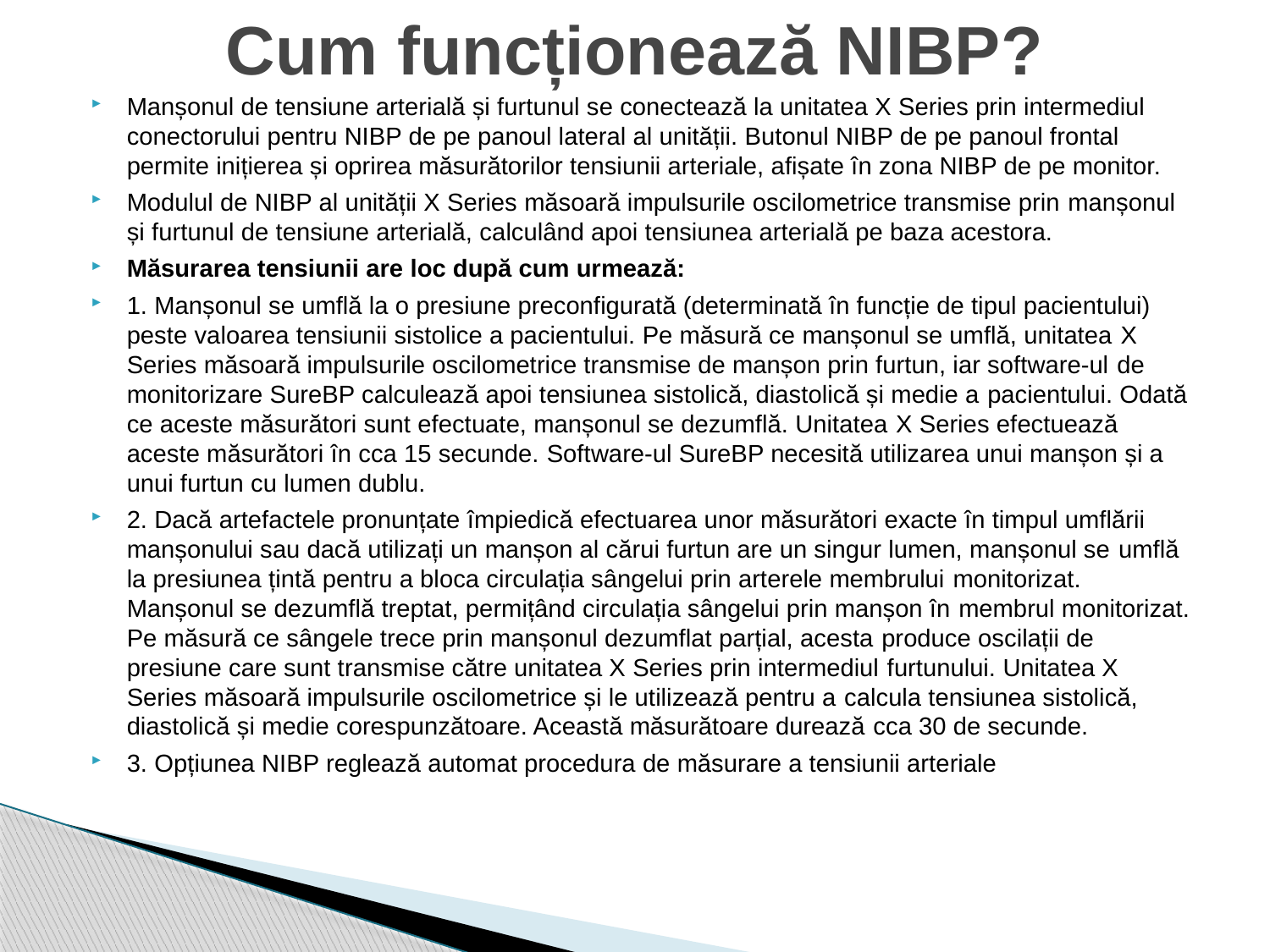

# Cum funcționează NIBP?
Manșonul de tensiune arterială și furtunul se conectează la unitatea X Series prin intermediul conectorului pentru NIBP de pe panoul lateral al unității. Butonul NIBP de pe panoul frontal permite inițierea și oprirea măsurătorilor tensiunii arteriale, afișate în zona NIBP de pe monitor.
Modulul de NIBP al unității X Series măsoară impulsurile oscilometrice transmise prin manșonul și furtunul de tensiune arterială, calculând apoi tensiunea arterială pe baza acestora.
Măsurarea tensiunii are loc după cum urmează:
1. Manșonul se umflă la o presiune preconfigurată (determinată în funcție de tipul pacientului) peste valoarea tensiunii sistolice a pacientului. Pe măsură ce manșonul se umflă, unitatea X Series măsoară impulsurile oscilometrice transmise de manșon prin furtun, iar software-ul de monitorizare SureBP calculează apoi tensiunea sistolică, diastolică și medie a pacientului. Odată ce aceste măsurători sunt efectuate, manșonul se dezumflă. Unitatea X Series efectuează aceste măsurători în cca 15 secunde. Software-ul SureBP necesită utilizarea unui manșon și a unui furtun cu lumen dublu.
2. Dacă artefactele pronunțate împiedică efectuarea unor măsurători exacte în timpul umflării manșonului sau dacă utilizați un manșon al cărui furtun are un singur lumen, manșonul se umflă la presiunea țintă pentru a bloca circulația sângelui prin arterele membrului monitorizat. Manșonul se dezumflă treptat, permițând circulația sângelui prin manșon în membrul monitorizat. Pe măsură ce sângele trece prin manșonul dezumflat parțial, acesta produce oscilații de presiune care sunt transmise către unitatea X Series prin intermediul furtunului. Unitatea X Series măsoară impulsurile oscilometrice și le utilizează pentru a calcula tensiunea sistolică, diastolică și medie corespunzătoare. Această măsurătoare durează cca 30 de secunde.
3. Opțiunea NIBP reglează automat procedura de măsurare a tensiunii arteriale